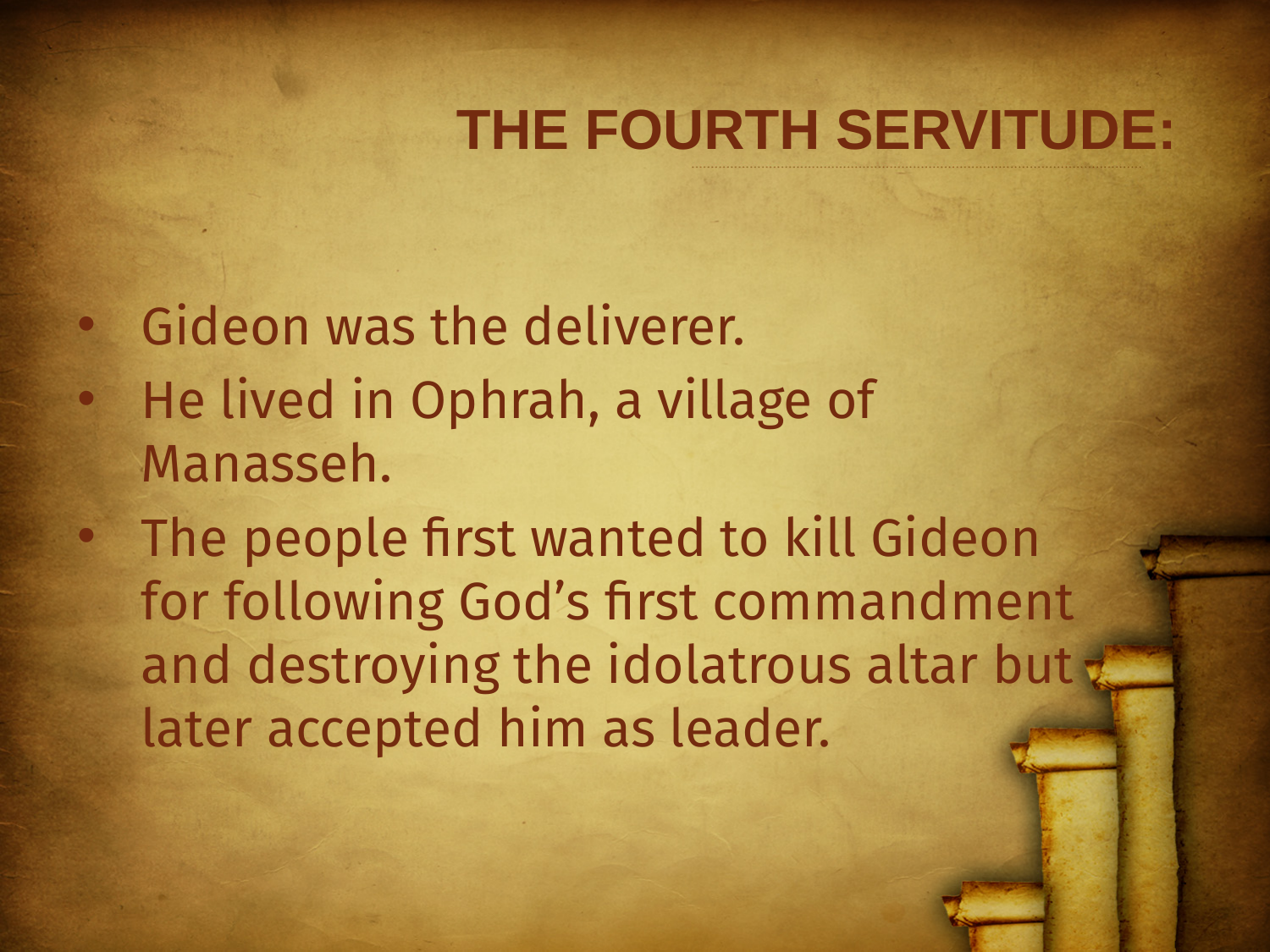

# THE FOURTH SERVITUDE:
Gideon was the deliverer.
He lived in Ophrah, a village of Manasseh.
The people first wanted to kill Gideon for following God’s first commandment and destroying the idolatrous altar but later accepted him as leader.